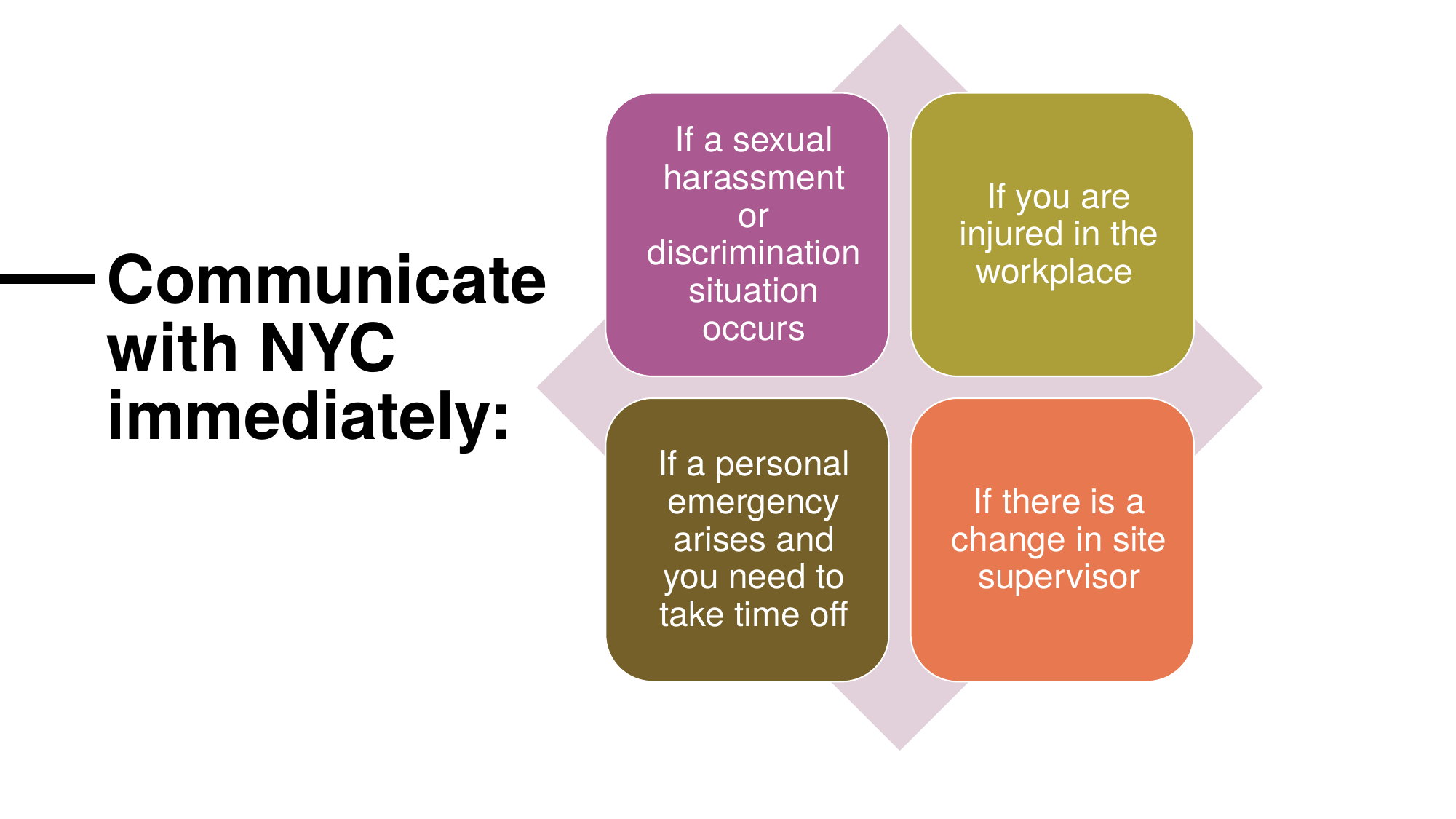

If a sexual harassment or discrimination situation occurs
If you are injured in the workplace
If a personal emergency arises and you need to take time off
If there is a change in site supervisor
# Communicate with NYC immediately: